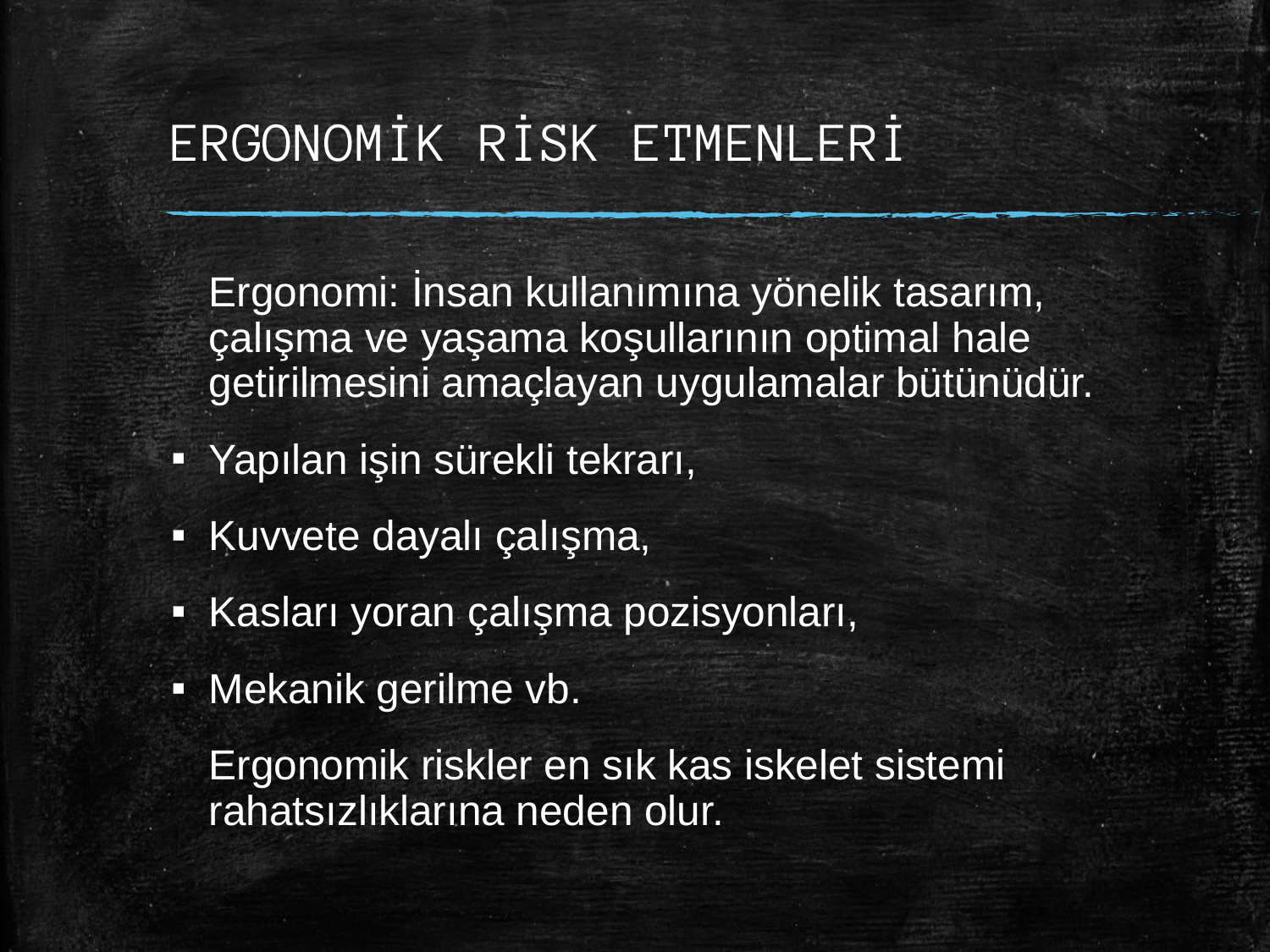

# ERGONOMİK RİSK ETMENLERİ
	Ergonomi: İnsan kullanımına yönelik tasarım, çalışma ve yaşama koşullarının optimal hale getirilmesini amaçlayan uygulamalar bütünüdür.
Yapılan işin sürekli tekrarı,
Kuvvete dayalı çalışma,
Kasları yoran çalışma pozisyonları,
Mekanik gerilme vb.
	Ergonomik riskler en sık kas iskelet sistemi rahatsızlıklarına neden olur.